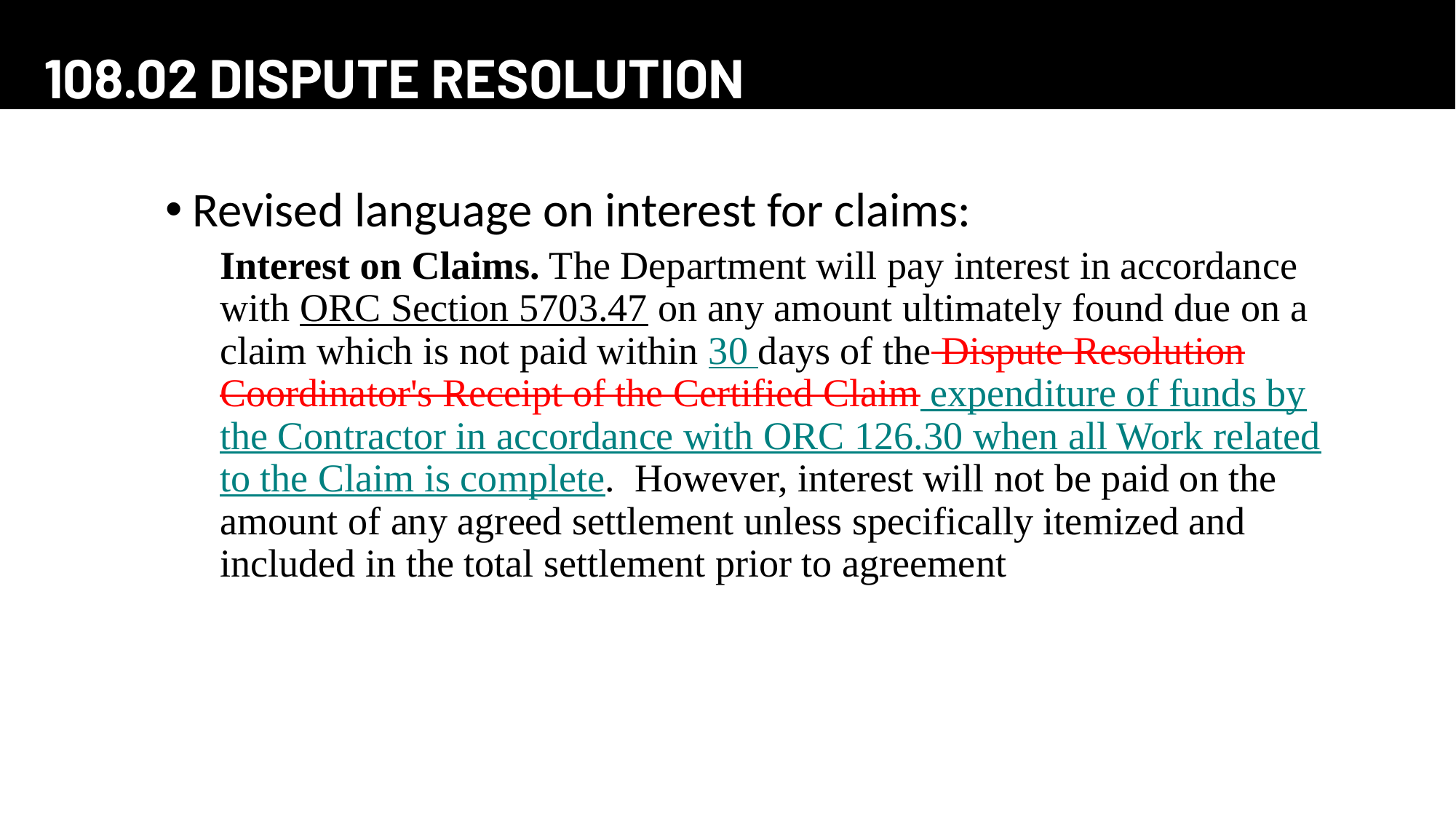

# 108.02 Dispute Resolution
Revised language on interest for claims:
Interest on Claims. The Department will pay interest in accordance with ORC Section 5703.47 on any amount ultimately found due on a claim which is not paid within 30 days of the Dispute Resolution Coordinator's Receipt of the Certified Claim expenditure of funds by the Contractor in accordance with ORC 126.30 when all Work related to the Claim is complete.  However, interest will not be paid on the amount of any agreed settlement unless specifically itemized and included in the total settlement prior to agreement